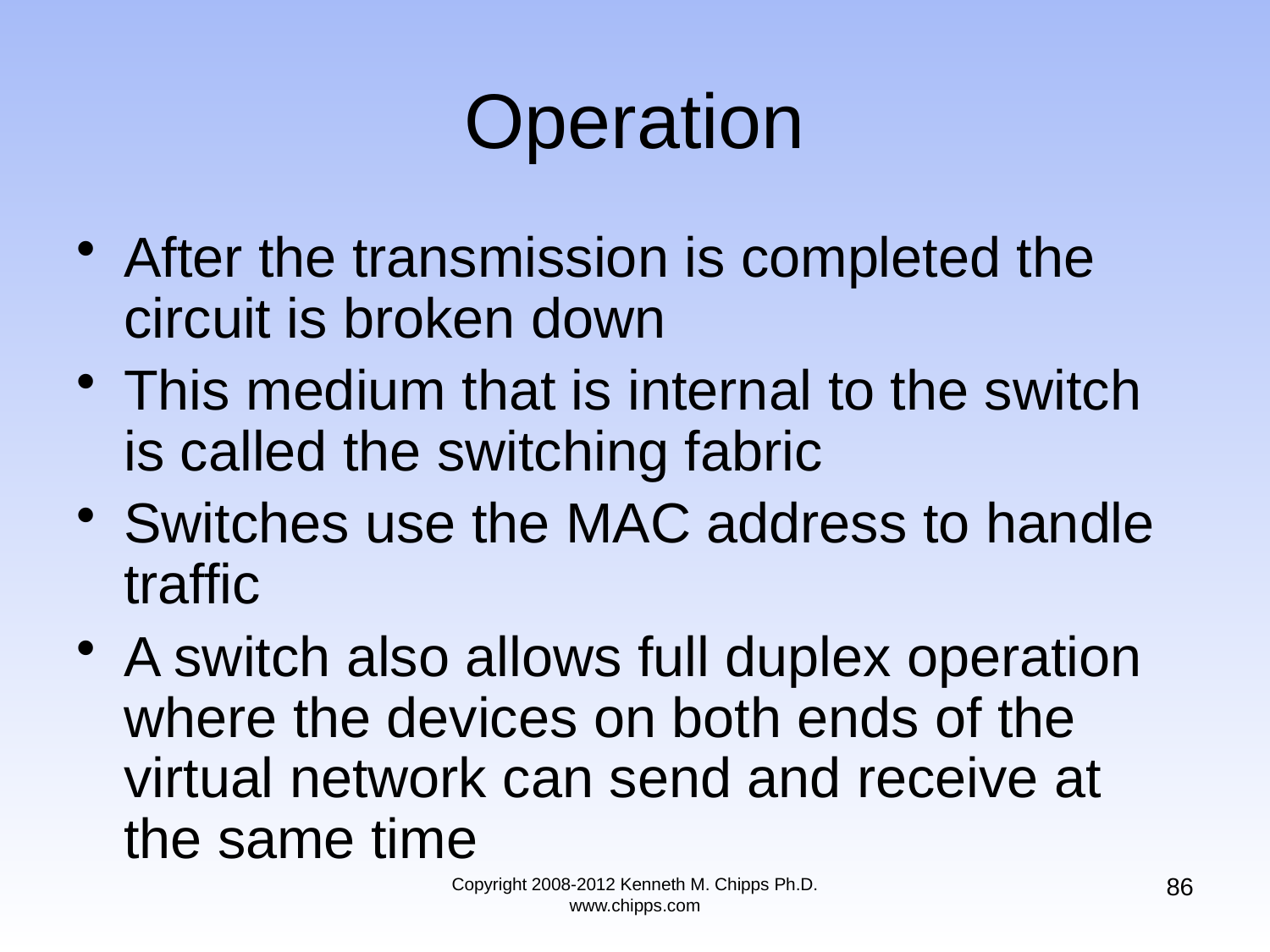

# Operation
After the transmission is completed the circuit is broken down
This medium that is internal to the switch is called the switching fabric
Switches use the MAC address to handle traffic
A switch also allows full duplex operation where the devices on both ends of the virtual network can send and receive at the same time
86
Copyright 2008-2012 Kenneth M. Chipps Ph.D. www.chipps.com